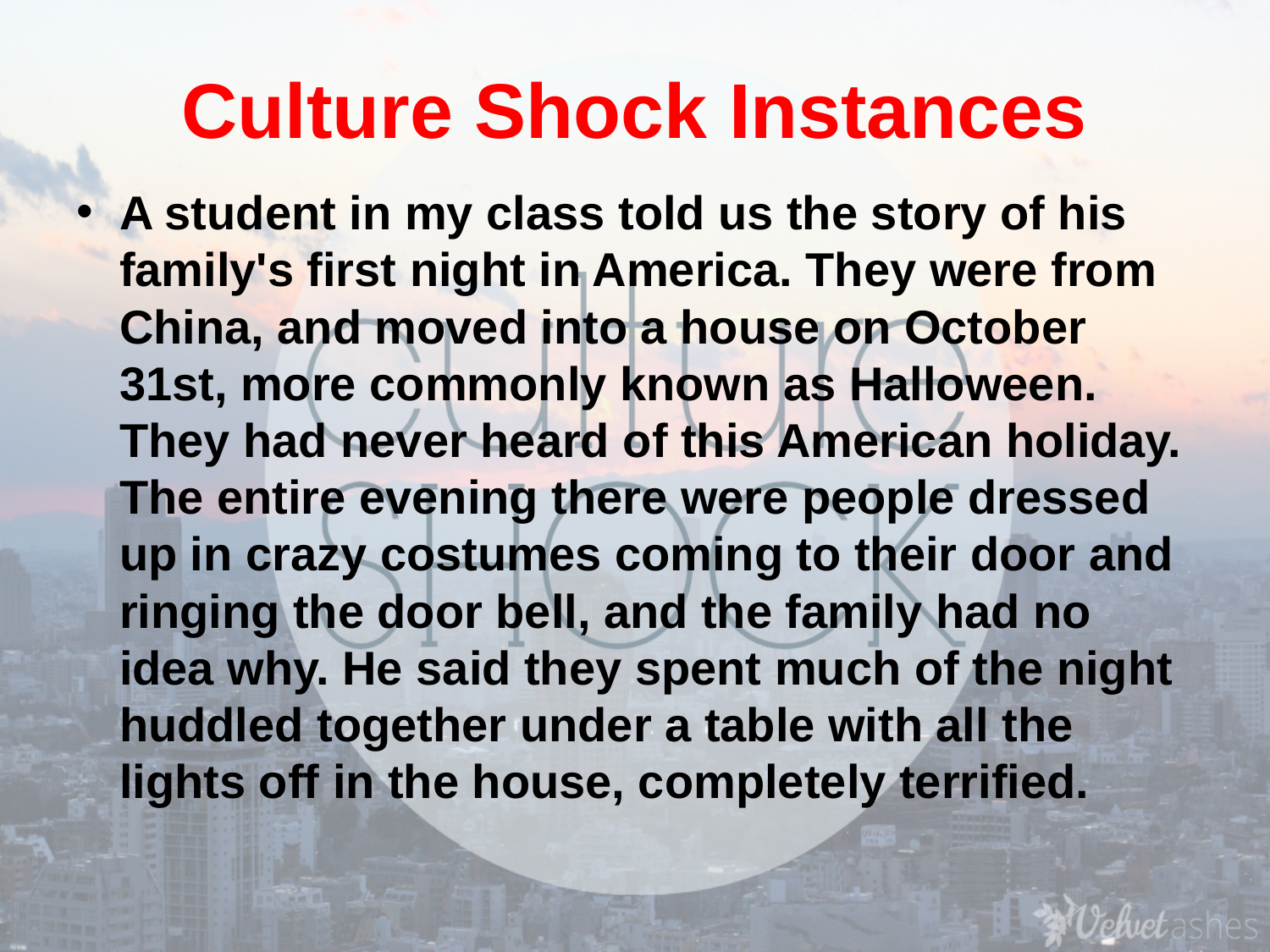

# Culture Shock Instances
A student in my class told us the story of his family's first night in America. They were from China, and moved into a house on October 31st, more commonly known as Halloween. They had never heard of this American holiday. The entire evening there were people dressed up in crazy costumes coming to their door and ringing the door bell, and the family had no idea why. He said they spent much of the night huddled together under a table with all the lights off in the house, completely terrified.